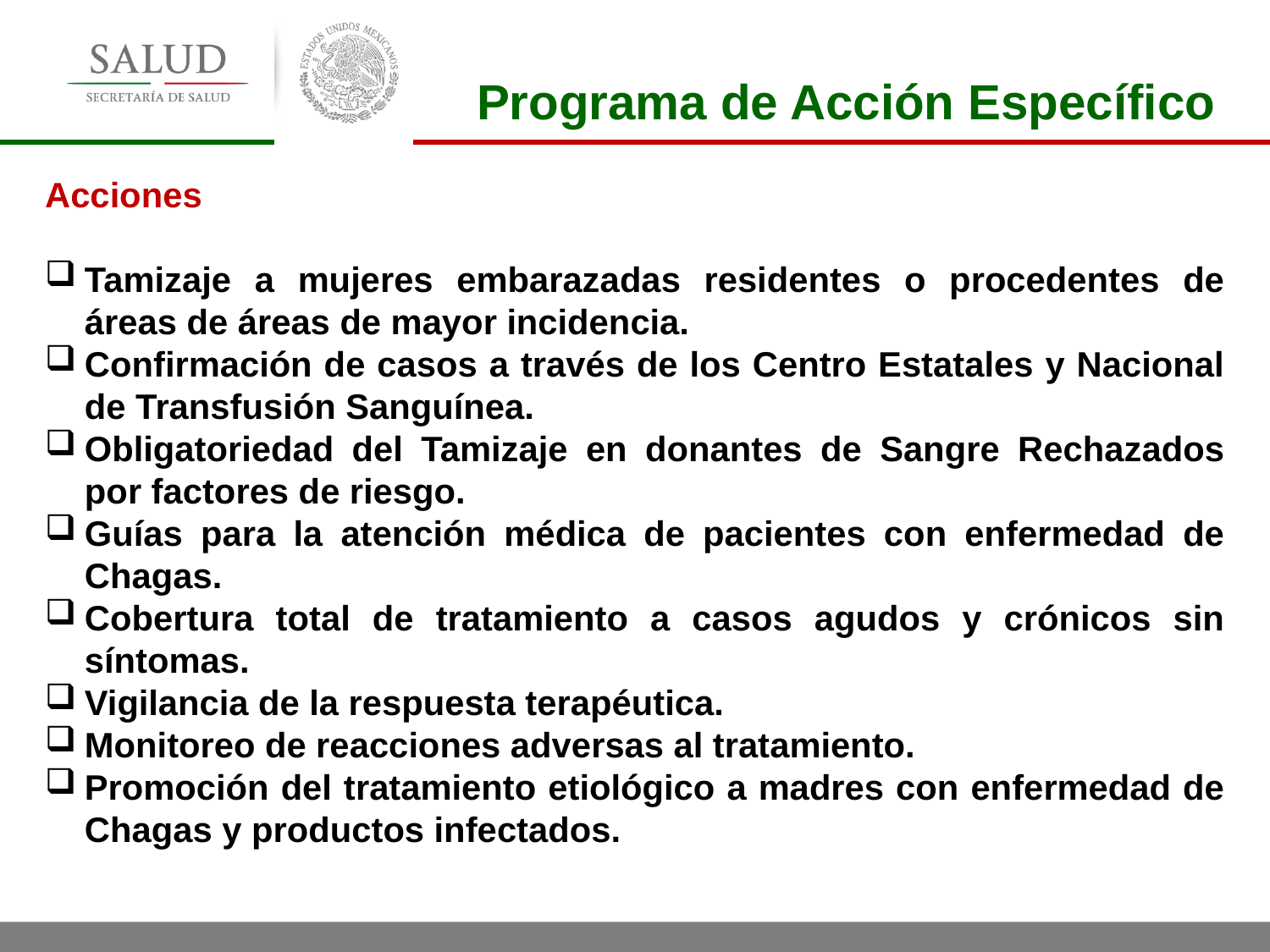

Programa de Acción Específico
Acciones

Tamizaje a mujeres embarazadas residentes o procedentes de áreas de áreas de mayor incidencia.
Confirmación de casos a través de los Centro Estatales y Nacional de Transfusión Sanguínea.
Obligatoriedad del Tamizaje en donantes de Sangre Rechazados por factores de riesgo.
Guías para la atención médica de pacientes con enfermedad de Chagas.
Cobertura total de tratamiento a casos agudos y crónicos sin síntomas.
Vigilancia de la respuesta terapéutica.
Monitoreo de reacciones adversas al tratamiento.
Promoción del tratamiento etiológico a madres con enfermedad de Chagas y productos infectados.